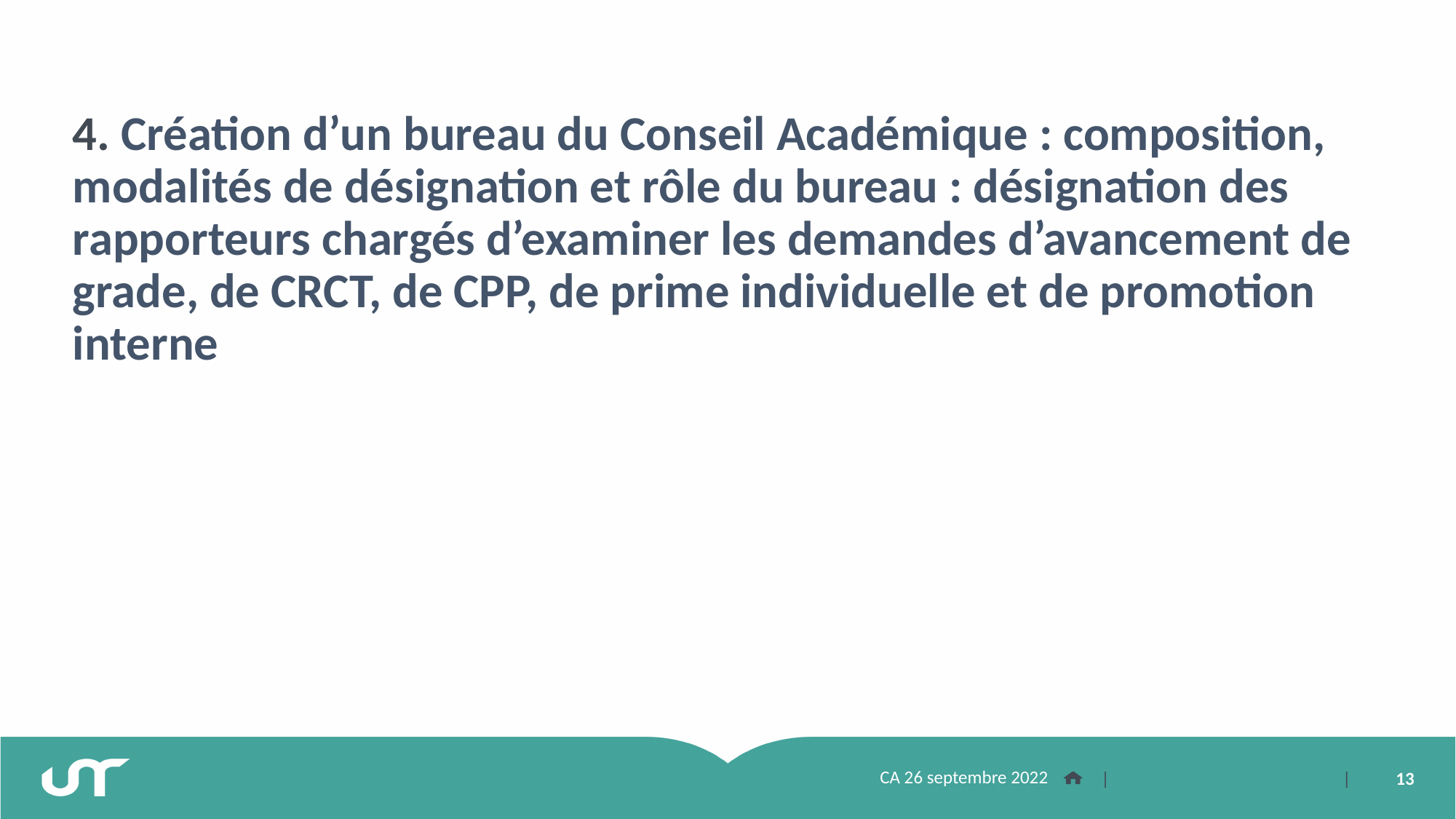

4. Création d’un bureau du Conseil Académique : composition, modalités de désignation et rôle du bureau : désignation des rapporteurs chargés d’examiner les demandes d’avancement de grade, de CRCT, de CPP, de prime individuelle et de promotion interne

CA 26 septembre 2022